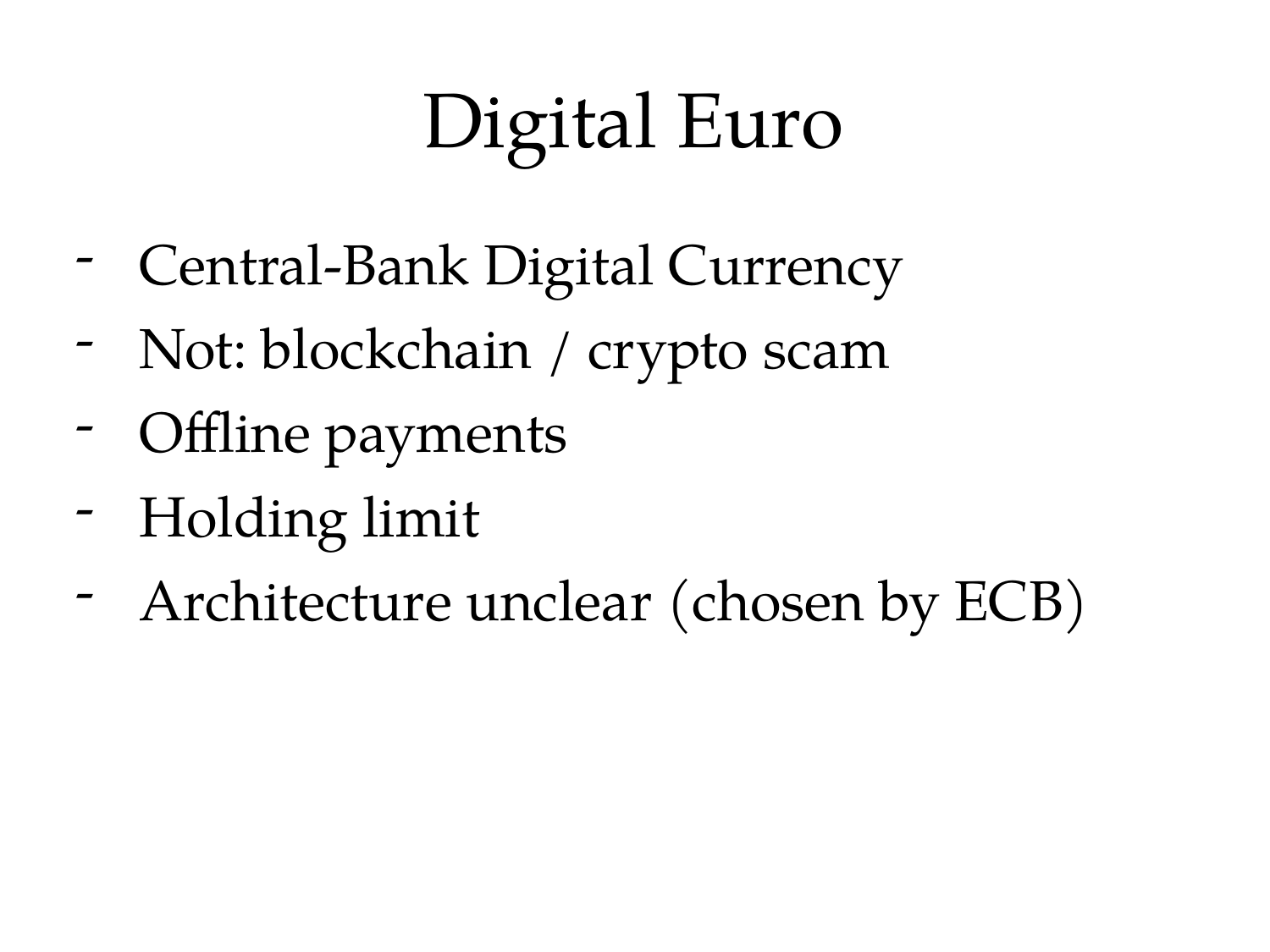

Digital Euro
Central-Bank Digital Currency
Not: blockchain / crypto scam
Offline payments
Holding limit
Architecture unclear (chosen by ECB)